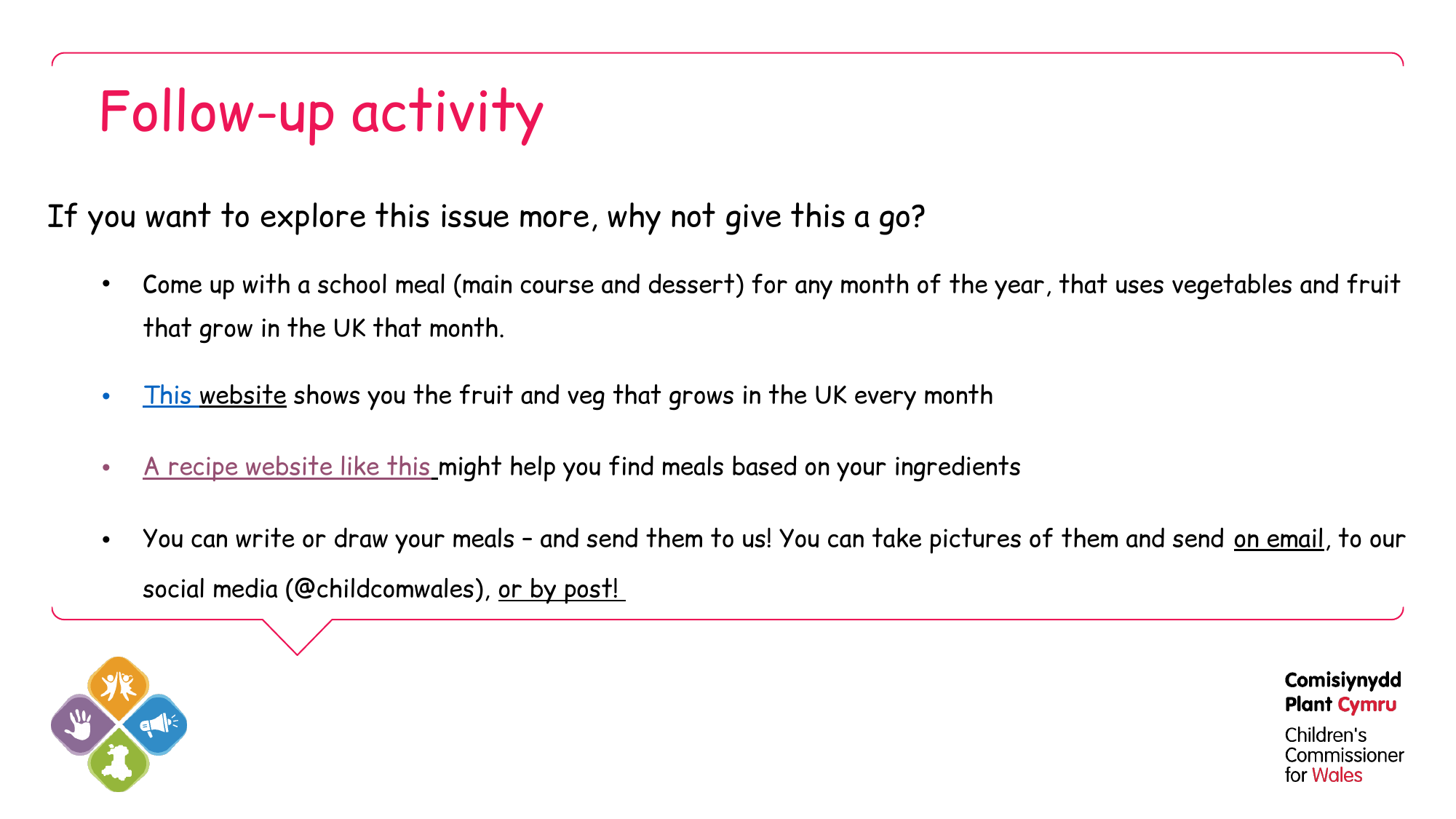

# Follow-up activity
If you want to explore this issue more, why not give this a go?
Come up with a school meal (main course and dessert) for any month of the year, that uses vegetables and fruit that grow in the UK that month.
This website shows you the fruit and veg that grows in the UK every month
A recipe website like this might help you find meals based on your ingredients
You can write or draw your meals – and send them to us! You can take pictures of them and send on email, to our social media (@childcomwales), or by post!